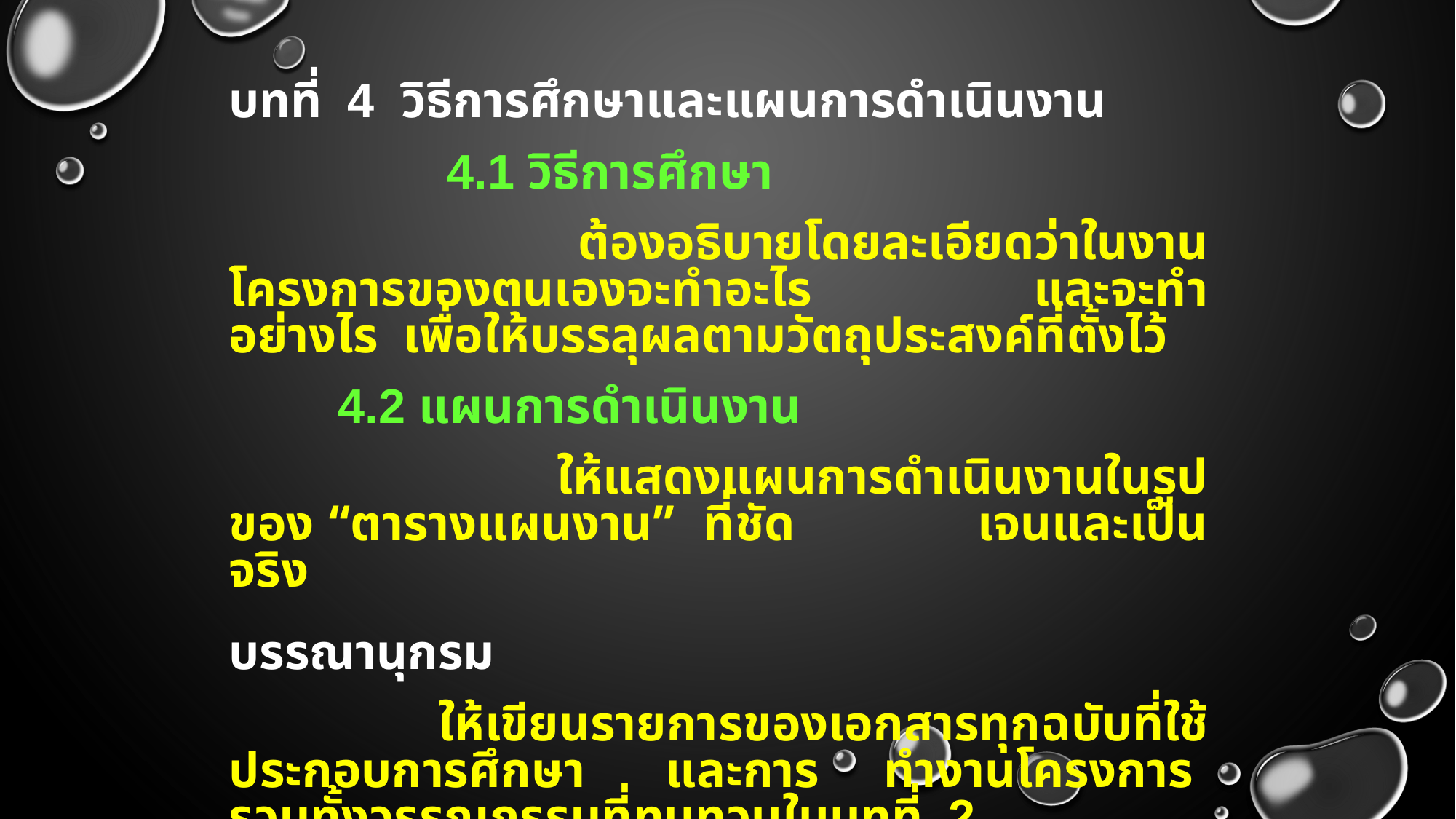

บทที่  4  วิธีการศึกษาและแผนการดำเนินงาน
           	4.1 วิธีการศึกษา
                     ต้องอธิบายโดยละเอียดว่าในงานโครงการของตนเองจะทำอะไร	       และจะทำอย่างไร  เพื่อให้บรรลุผลตามวัตถุประสงค์ที่ตั้งไว้
     	4.2 แผนการดำเนินงาน
                    ให้แสดงแผนการดำเนินงานในรูปของ “ตารางแผนงาน”  ที่ชัด	      เจนและเป็นจริง
บรรณานุกรม
             ให้เขียนรายการของเอกสารทุกฉบับที่ใช้ประกอบการศึกษา	และการ	ทำงานโครงการ รวมทั้งวรรณกรรมที่ทบทวนในบทที่  2